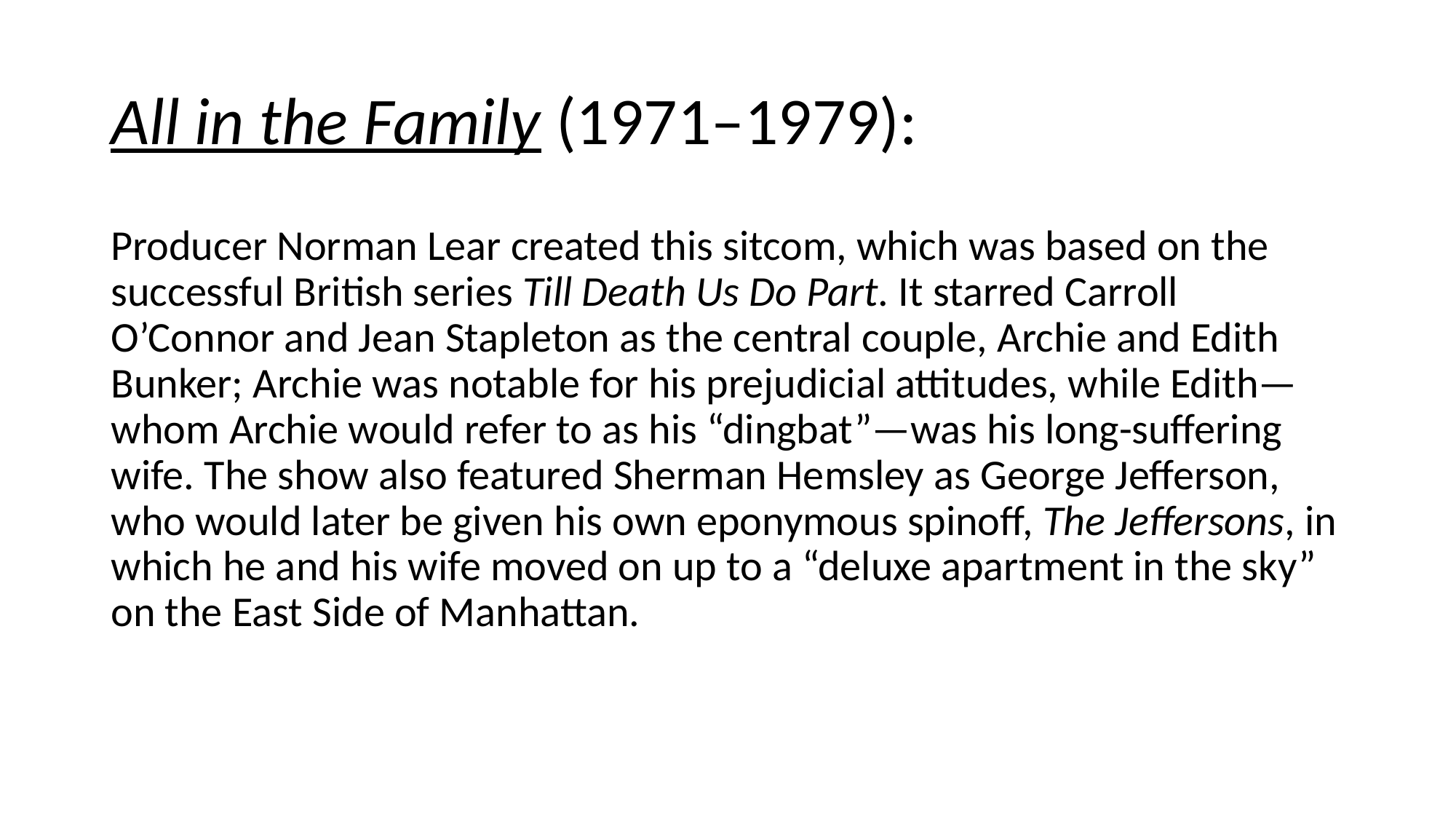

# All in the Family (1971–1979):
Producer Norman Lear created this sitcom, which was based on the successful British series Till Death Us Do Part. It starred Carroll O’Connor and Jean Stapleton as the central couple, Archie and Edith Bunker; Archie was notable for his prejudicial attitudes, while Edith—whom Archie would refer to as his “dingbat”—was his long-suffering wife. The show also featured Sherman Hemsley as George Jefferson, who would later be given his own eponymous spinoff, The Jeffersons, in which he and his wife moved on up to a “deluxe apartment in the sky” on the East Side of Manhattan.